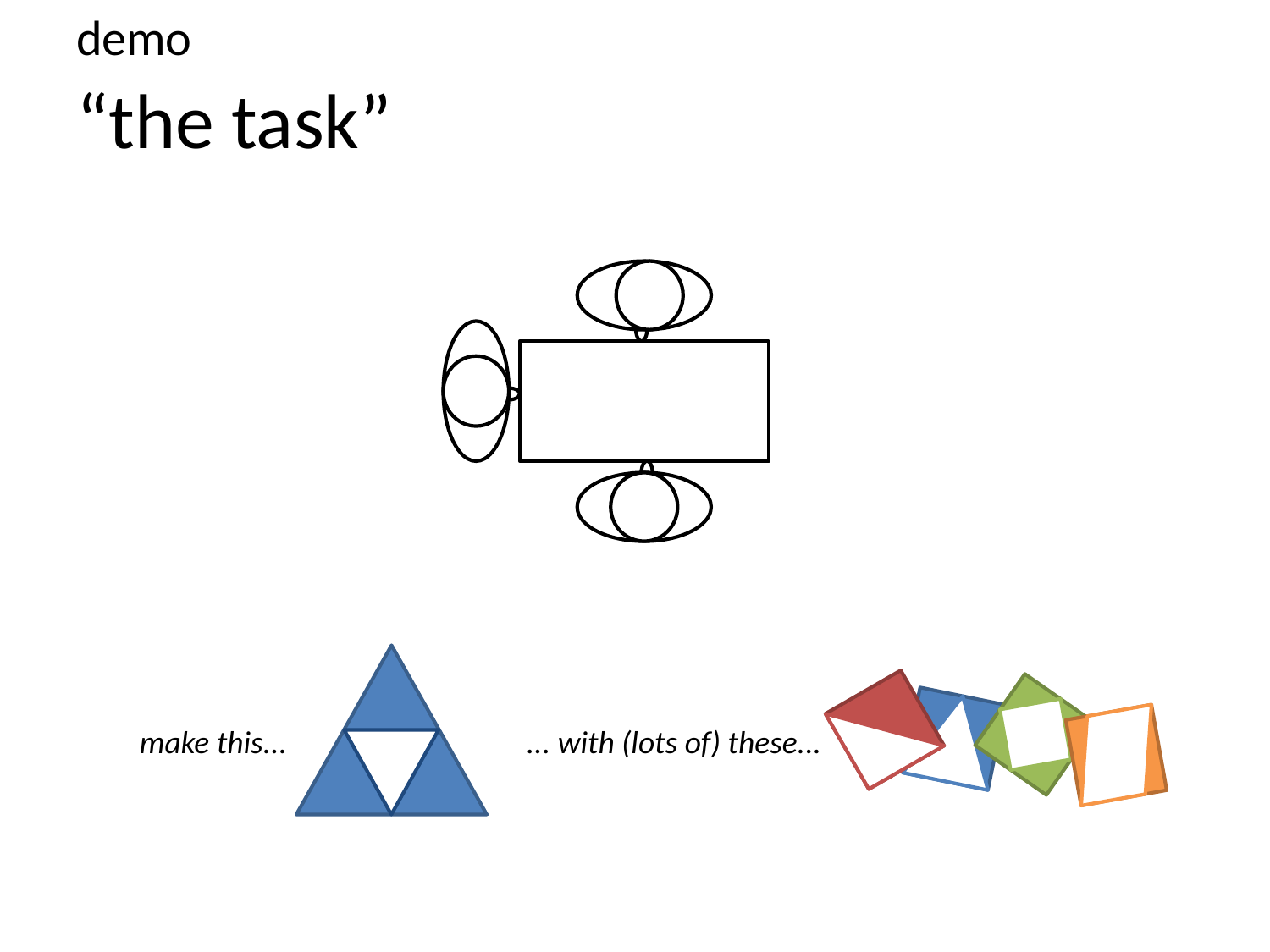

demo
# “the task”

make this...
... with (lots of) these...